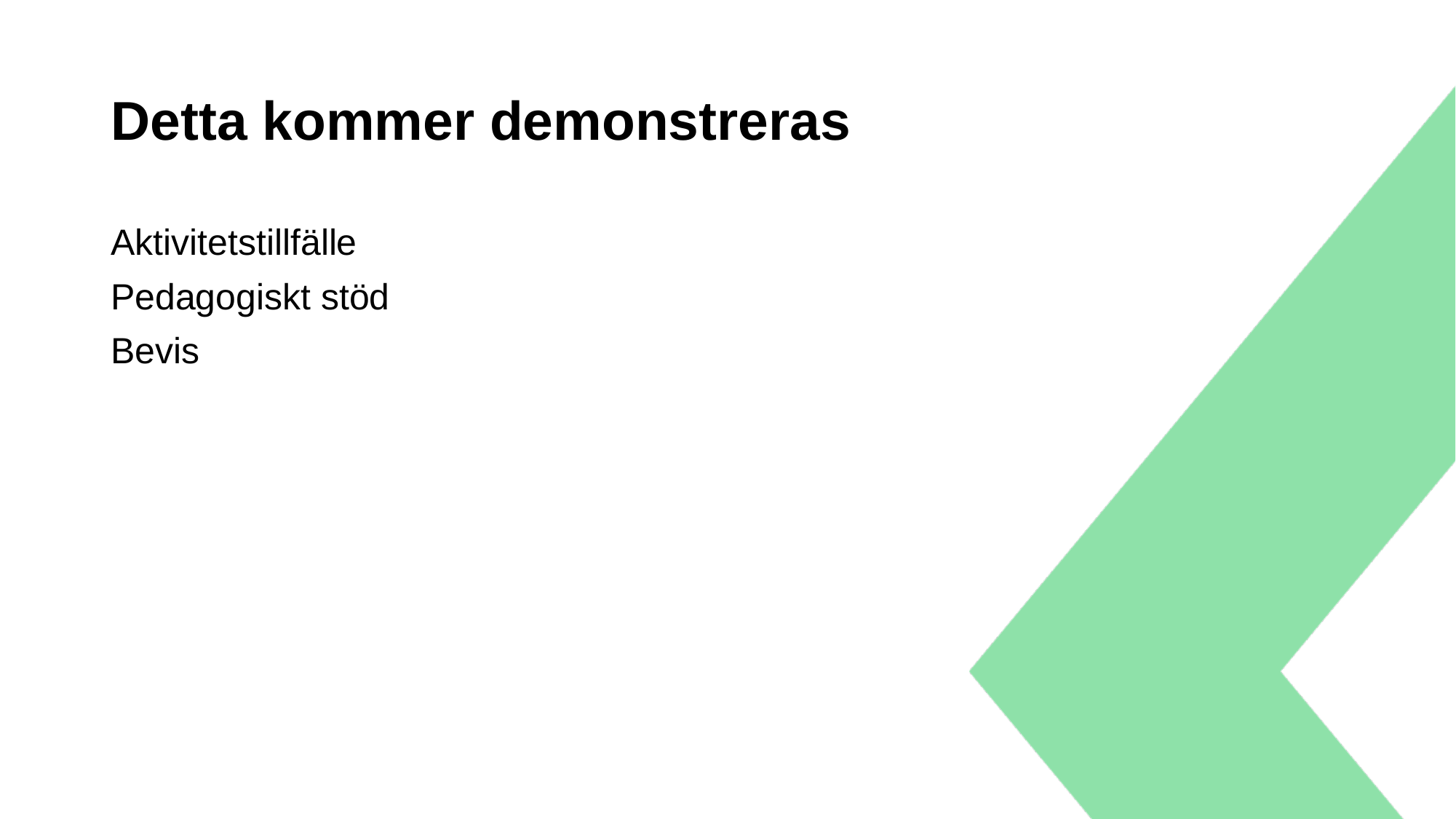

# Detta kommer demonstreras
Aktivitetstillfälle
Pedagogiskt stöd
Bevis